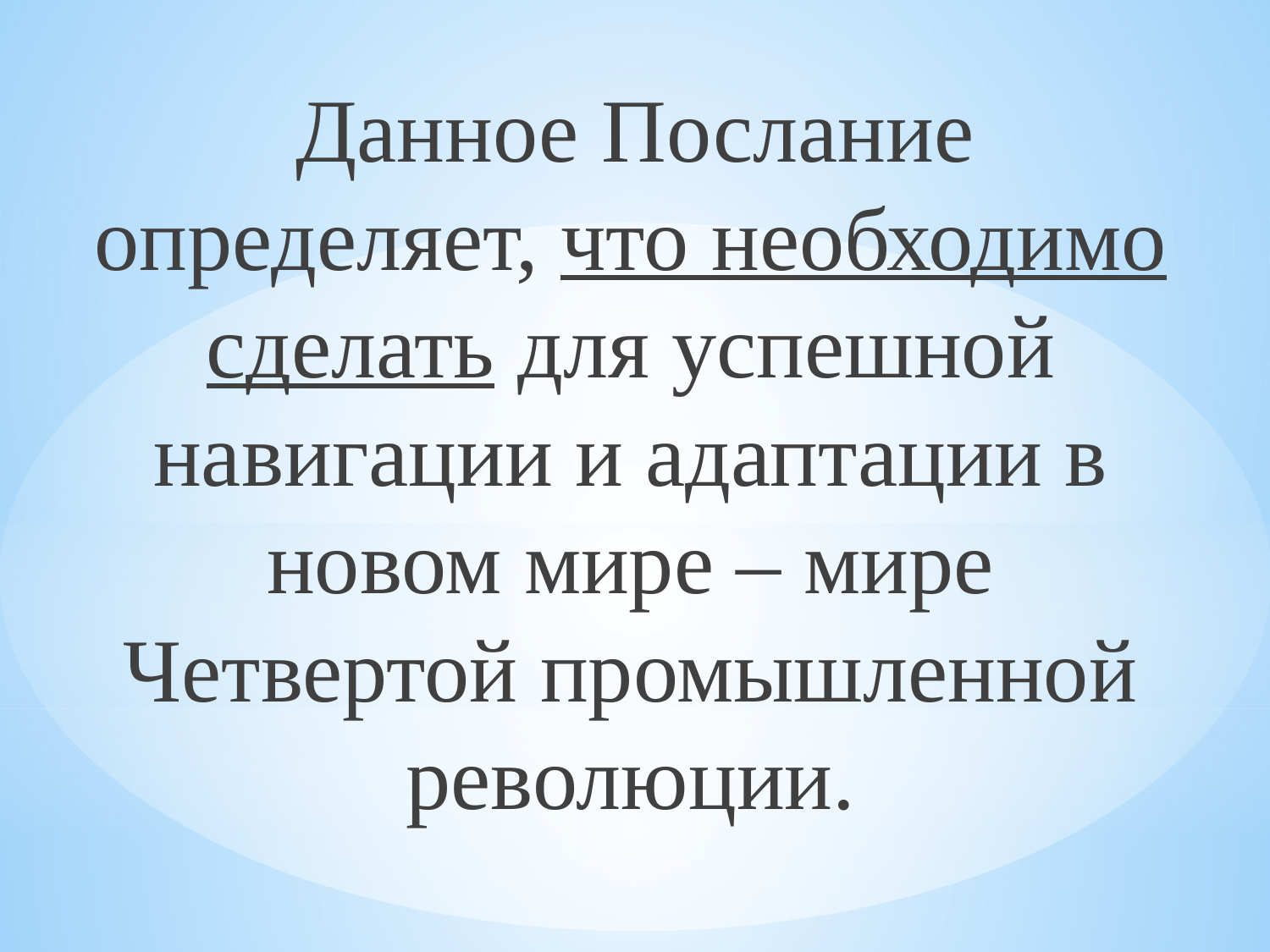

Данное Послание определяет, что необходимо сделать для успешной навигации и адаптации в новом мире – мире Четвертой промышленной революции.